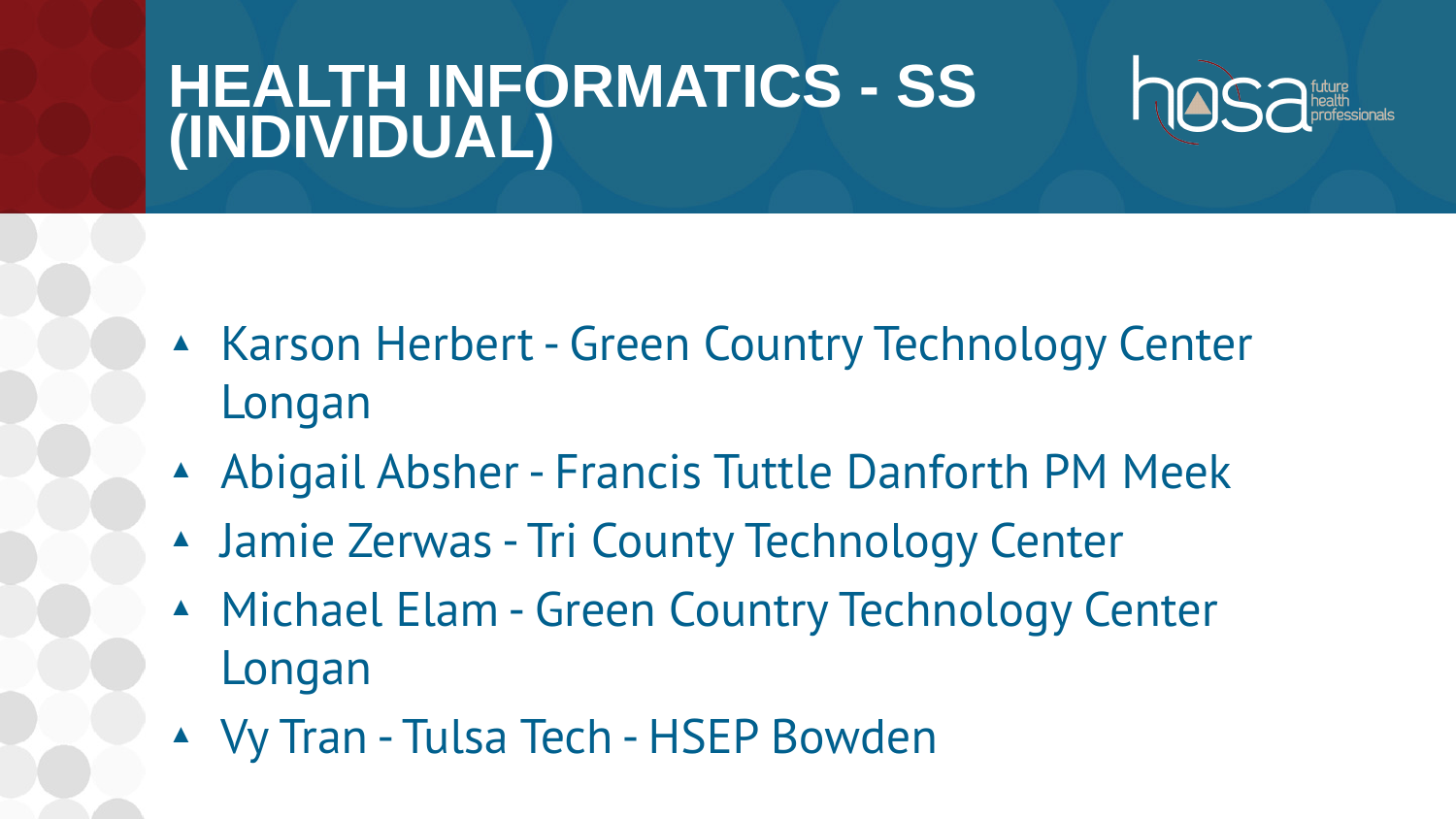

# Health Informatics - SS (INDIVIDUAL)

Karson Herbert - Green Country Technology Center Longan
Abigail Absher - Francis Tuttle Danforth PM Meek
Jamie Zerwas - Tri County Technology Center
Michael Elam - Green Country Technology Center Longan
Vy Tran - Tulsa Tech - HSEP Bowden